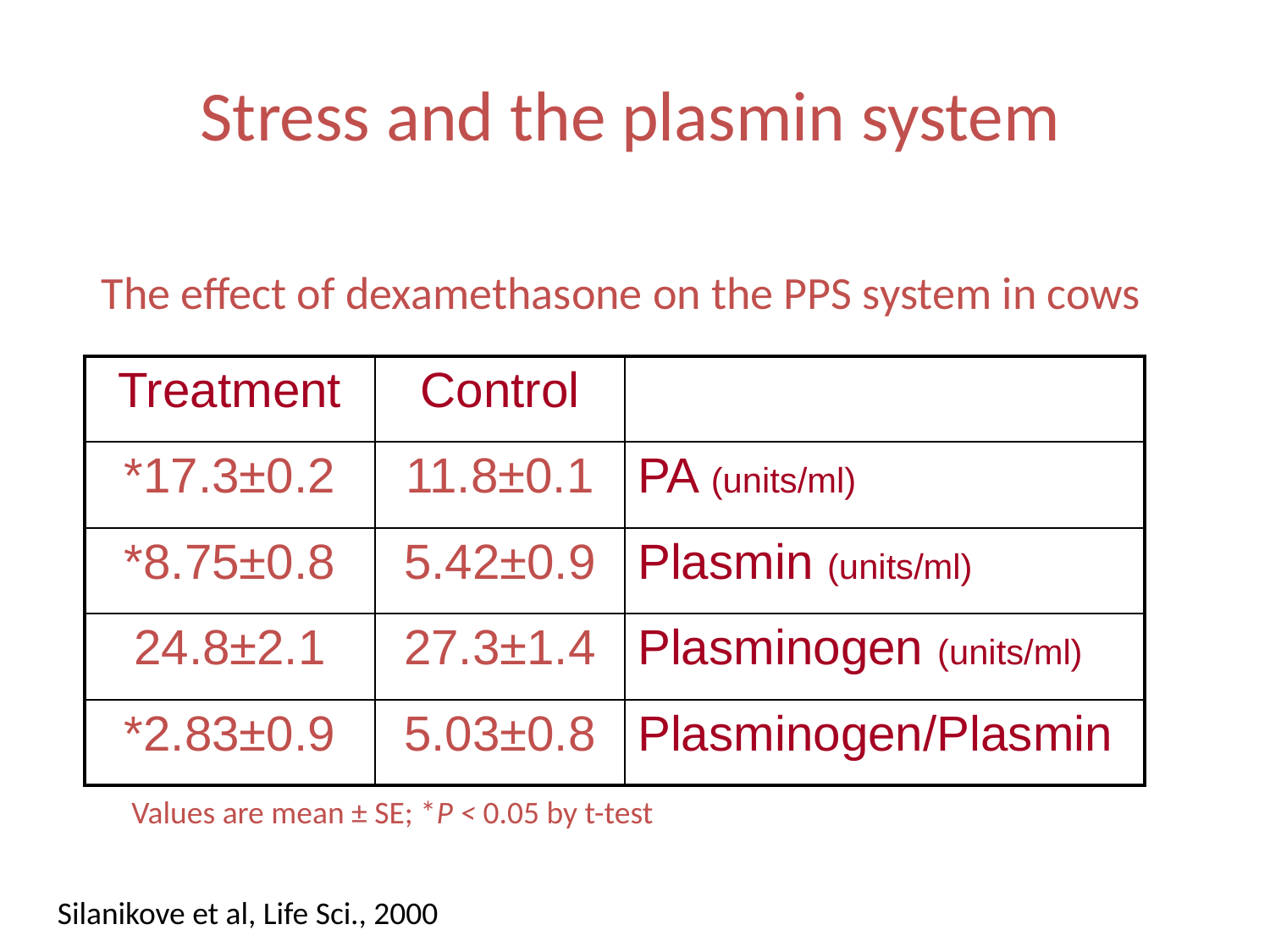

Stress and the plasmin system
The effect of dexamethasone on the PPS system in cows
| Treatment | Control |  |
| --- | --- | --- |
| \*17.3±0.2 | 11.8±0.1 | PA (units/ml) |
| \*8.75±0.8 | 5.42±0.9 | Plasmin (units/ml) |
| 24.8±2.1 | 27.3±1.4 | Plasminogen (units/ml) |
| \*2.83±0.9 | 5.03±0.8 | Plasminogen/Plasmin |
Values are mean ± SE; *P < 0.05 by t-test
Silanikove et al, Life Sci., 2000